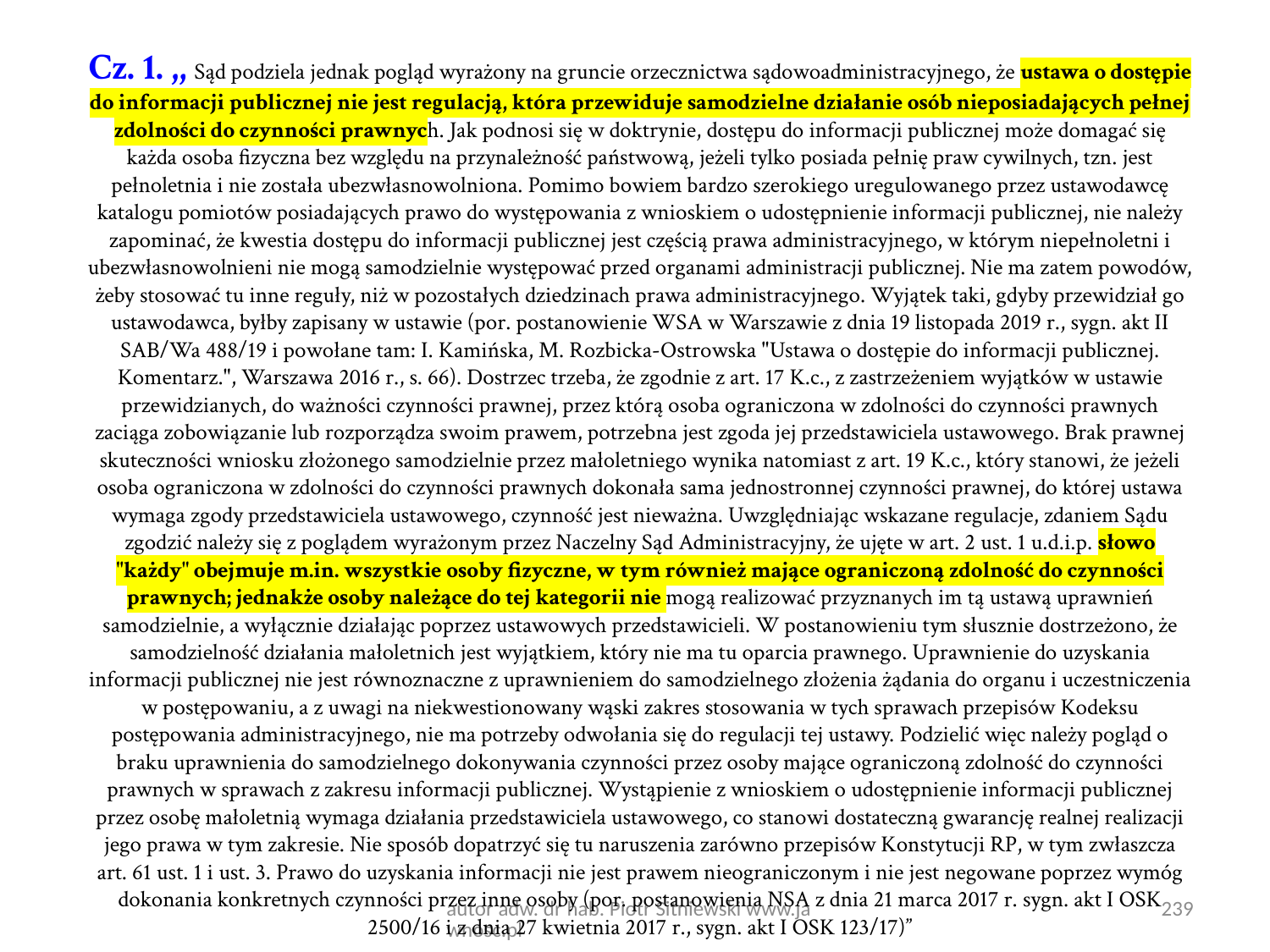

Cz. 1. ,, Sąd podziela jednak pogląd wyrażony na gruncie orzecznictwa sądowoadministracyjnego, że ustawa o dostępie do informacji publicznej nie jest regulacją, która przewiduje samodzielne działanie osób nieposiadających pełnej zdolności do czynności prawnych. Jak podnosi się w doktrynie, dostępu do informacji publicznej może domagać się każda osoba fizyczna bez względu na przynależność państwową, jeżeli tylko posiada pełnię praw cywilnych, tzn. jest pełnoletnia i nie została ubezwłasnowolniona. Pomimo bowiem bardzo szerokiego uregulowanego przez ustawodawcę katalogu pomiotów posiadających prawo do występowania z wnioskiem o udostępnienie informacji publicznej, nie należy zapominać, że kwestia dostępu do informacji publicznej jest częścią prawa administracyjnego, w którym niepełnoletni i ubezwłasnowolnieni nie mogą samodzielnie występować przed organami administracji publicznej. Nie ma zatem powodów, żeby stosować tu inne reguły, niż w pozostałych dziedzinach prawa administracyjnego. Wyjątek taki, gdyby przewidział go ustawodawca, byłby zapisany w ustawie (por. postanowienie WSA w Warszawie z dnia 19 listopada 2019 r., sygn. akt II SAB/Wa 488/19 i powołane tam: I. Kamińska, M. Rozbicka-Ostrowska "Ustawa o dostępie do informacji publicznej. Komentarz.", Warszawa 2016 r., s. 66). Dostrzec trzeba, że zgodnie z art. 17 K.c., z zastrzeżeniem wyjątków w ustawie przewidzianych, do ważności czynności prawnej, przez którą osoba ograniczona w zdolności do czynności prawnych zaciąga zobowiązanie lub rozporządza swoim prawem, potrzebna jest zgoda jej przedstawiciela ustawowego. Brak prawnej skuteczności wniosku złożonego samodzielnie przez małoletniego wynika natomiast z art. 19 K.c., który stanowi, że jeżeli osoba ograniczona w zdolności do czynności prawnych dokonała sama jednostronnej czynności prawnej, do której ustawa wymaga zgody przedstawiciela ustawowego, czynność jest nieważna. Uwzględniając wskazane regulacje, zdaniem Sądu zgodzić należy się z poglądem wyrażonym przez Naczelny Sąd Administracyjny, że ujęte w art. 2 ust. 1 u.d.i.p. słowo "każdy" obejmuje m.in. wszystkie osoby fizyczne, w tym również mające ograniczoną zdolność do czynności prawnych; jednakże osoby należące do tej kategorii nie mogą realizować przyznanych im tą ustawą uprawnień samodzielnie, a wyłącznie działając poprzez ustawowych przedstawicieli. W postanowieniu tym słusznie dostrzeżono, że samodzielność działania małoletnich jest wyjątkiem, który nie ma tu oparcia prawnego. Uprawnienie do uzyskania informacji publicznej nie jest równoznaczne z uprawnieniem do samodzielnego złożenia żądania do organu i uczestniczenia w postępowaniu, a z uwagi na niekwestionowany wąski zakres stosowania w tych sprawach przepisów Kodeksu postępowania administracyjnego, nie ma potrzeby odwołania się do regulacji tej ustawy. Podzielić więc należy pogląd o braku uprawnienia do samodzielnego dokonywania czynności przez osoby mające ograniczoną zdolność do czynności prawnych w sprawach z zakresu informacji publicznej. Wystąpienie z wnioskiem o udostępnienie informacji publicznej przez osobę małoletnią wymaga działania przedstawiciela ustawowego, co stanowi dostateczną gwarancję realnej realizacji jego prawa w tym zakresie. Nie sposób dopatrzyć się tu naruszenia zarówno przepisów Konstytucji RP, w tym zwłaszcza art. 61 ust. 1 i ust. 3. Prawo do uzyskania informacji nie jest prawem nieograniczonym i nie jest negowane poprzez wymóg dokonania konkretnych czynności przez inne osoby (por. postanowienia NSA z dnia 21 marca 2017 r. sygn. akt I OSK 2500/16 i z dnia 27 kwietnia 2017 r., sygn. akt I OSK 123/17)”
wyrok WSA w Opolu z 22.4.2021 r., II SAB/Op 16/21

autor adw. dr hab. Piotr Sitniewski www.jawnosc.pl
239